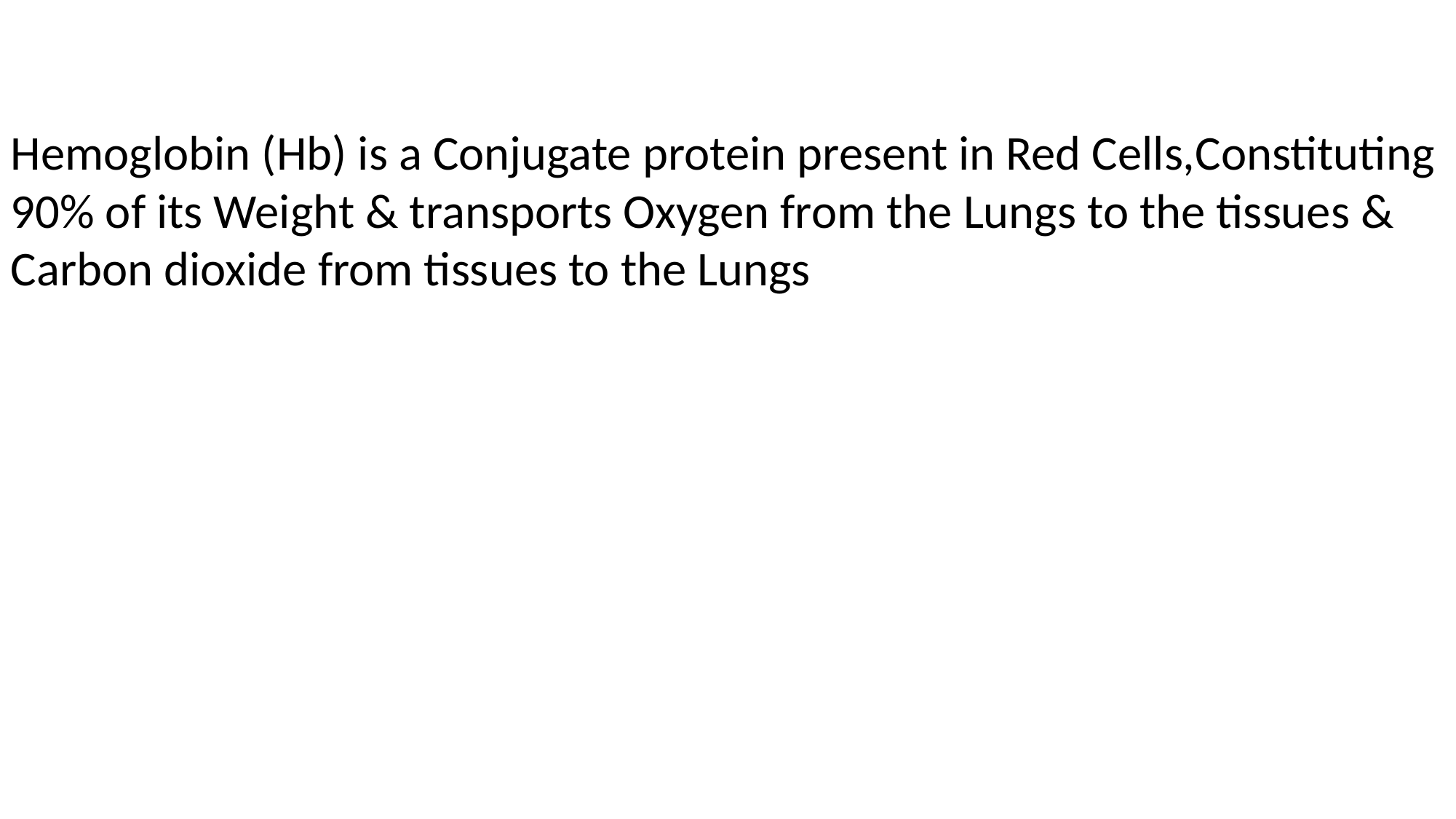

Hemoglobin (Hb) is a Conjugate protein present in Red Cells,Constituting 90% of its Weight & transports Oxygen from the Lungs to the tissues & Carbon dioxide from tissues to the Lungs